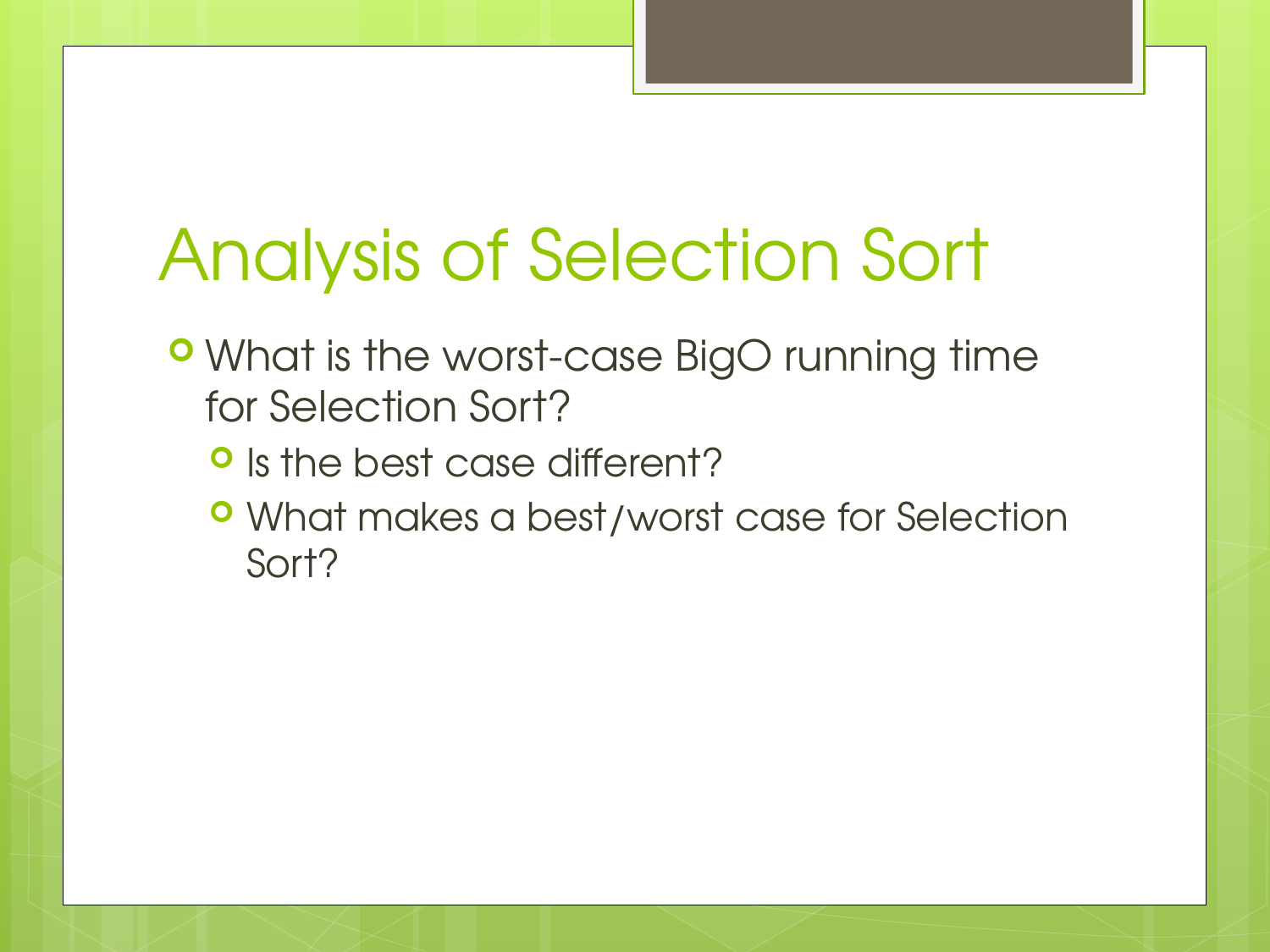

# Analysis of Selection Sort
What is the worst-case BigO running time for Selection Sort?
Is the best case different?
What makes a best/worst case for Selection Sort?